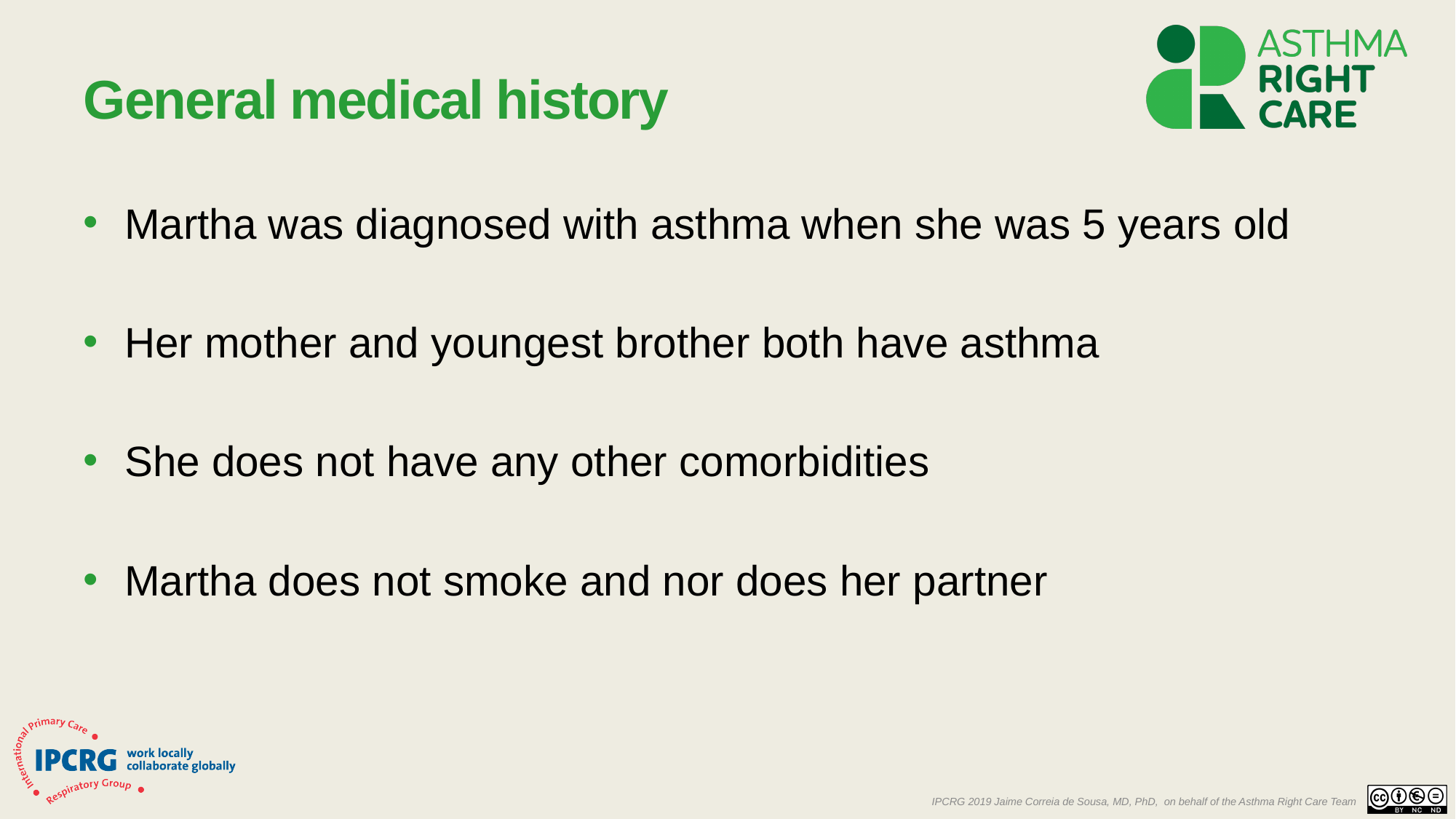

# General medical history
Martha was diagnosed with asthma when she was 5 years old

Her mother and youngest brother both have asthma

She does not have any other comorbidities

Martha does not smoke and nor does her partner